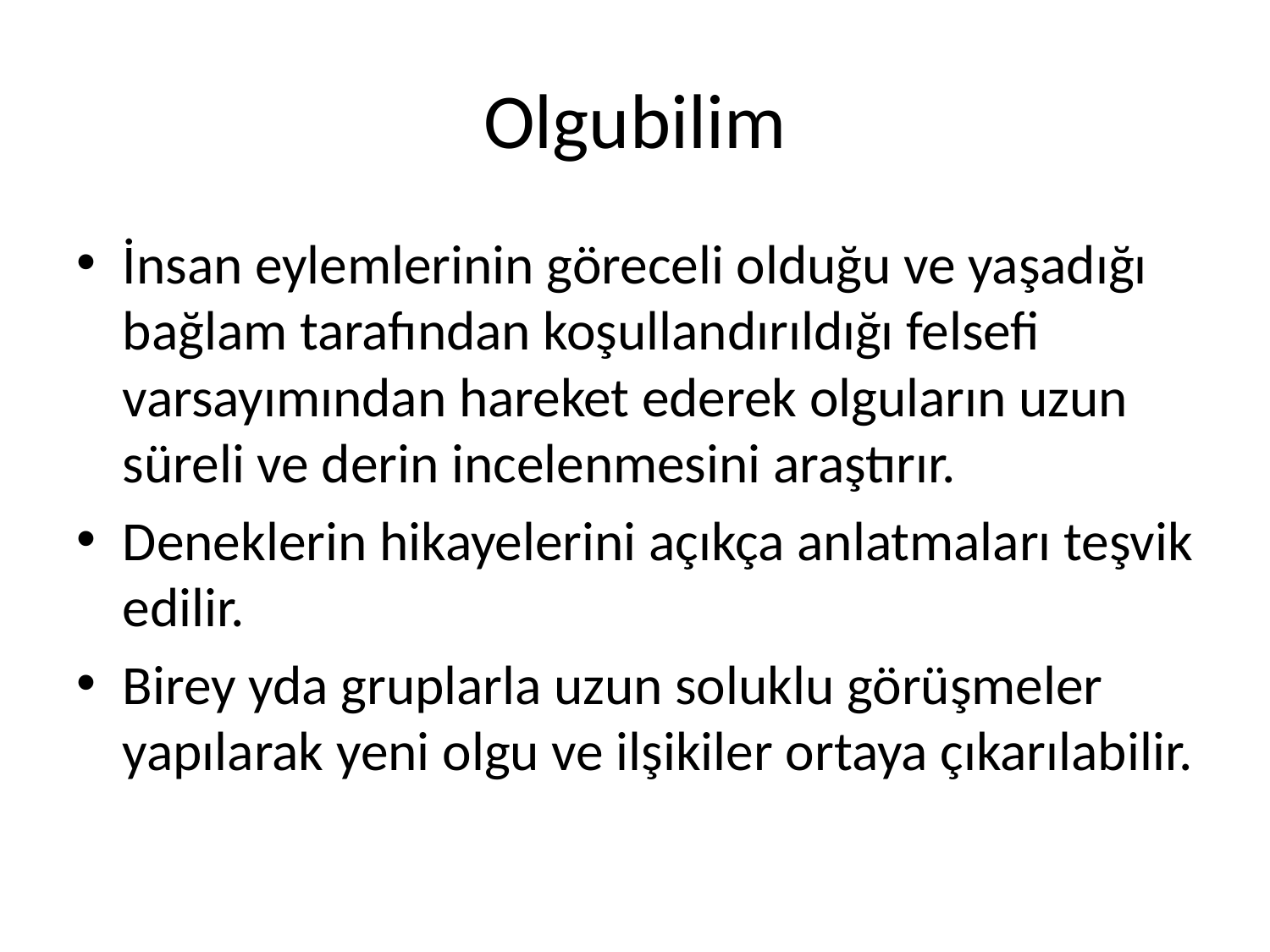

# Olgubilim
İnsan eylemlerinin göreceli olduğu ve yaşadığı bağlam tarafından koşullandırıldığı felsefi varsayımından hareket ederek olguların uzun süreli ve derin incelenmesini araştırır.
Deneklerin hikayelerini açıkça anlatmaları teşvik edilir.
Birey yda gruplarla uzun soluklu görüşmeler yapılarak yeni olgu ve ilşikiler ortaya çıkarılabilir.